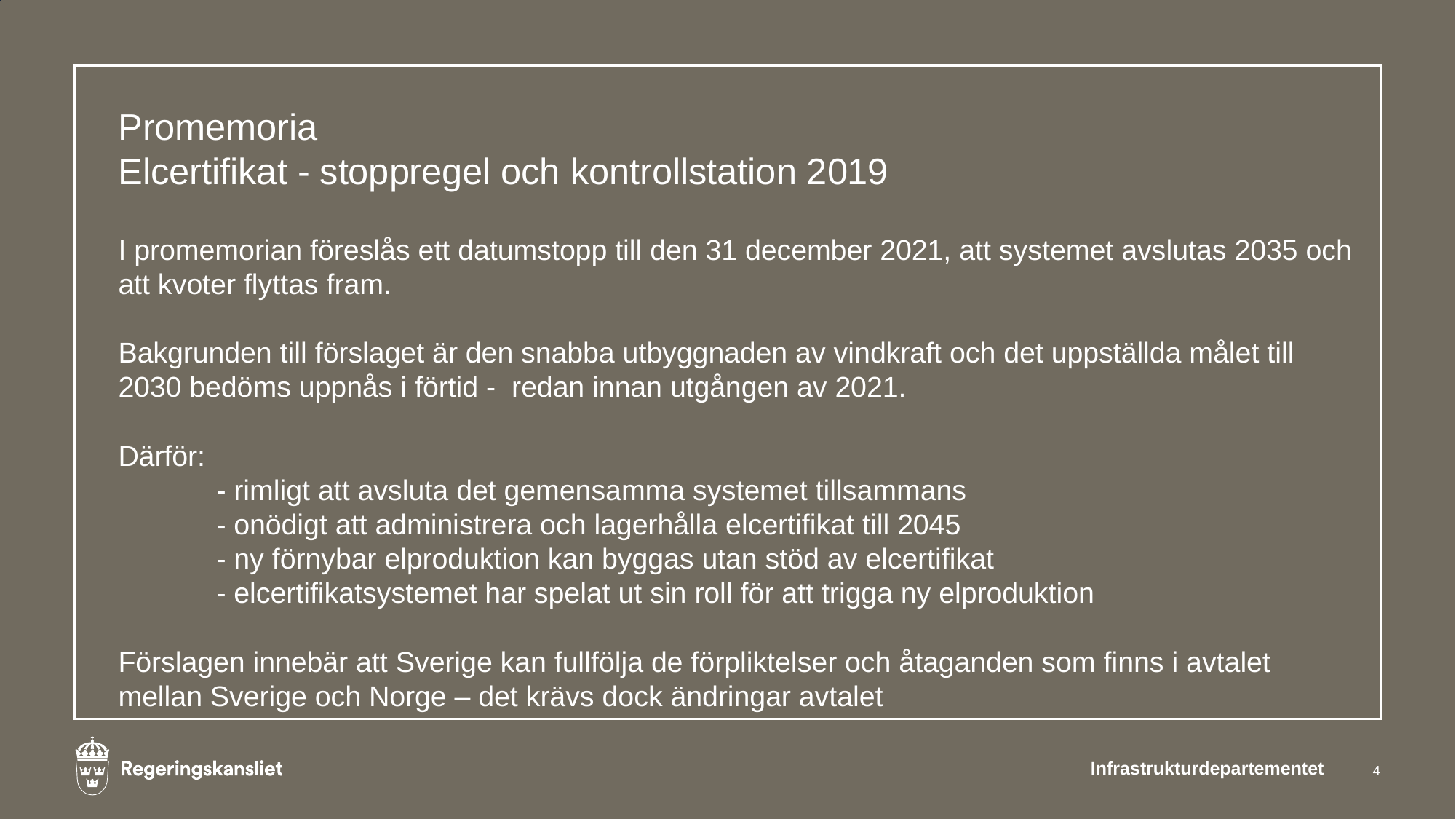

# Promemoria Elcertifikat - stoppregel och kontrollstation 2019 I promemorian föreslås ett datumstopp till den 31 december 2021, att systemet avslutas 2035 och att kvoter flyttas fram. Bakgrunden till förslaget är den snabba utbyggnaden av vindkraft och det uppställda målet till 2030 bedöms uppnås i förtid -  redan innan utgången av 2021. Därför: - rimligt att avsluta det gemensamma systemet tillsammans - onödigt att administrera och lagerhålla elcertifikat till 2045 - ny förnybar elproduktion kan byggas utan stöd av elcertifikat - elcertifikatsystemet har spelat ut sin roll för att trigga ny elproduktion Förslagen innebär att Sverige kan fullfölja de förpliktelser och åtaganden som finns i avtalet mellan Sverige och Norge – det krävs dock ändringar avtalet
Infrastrukturdepartementet
4